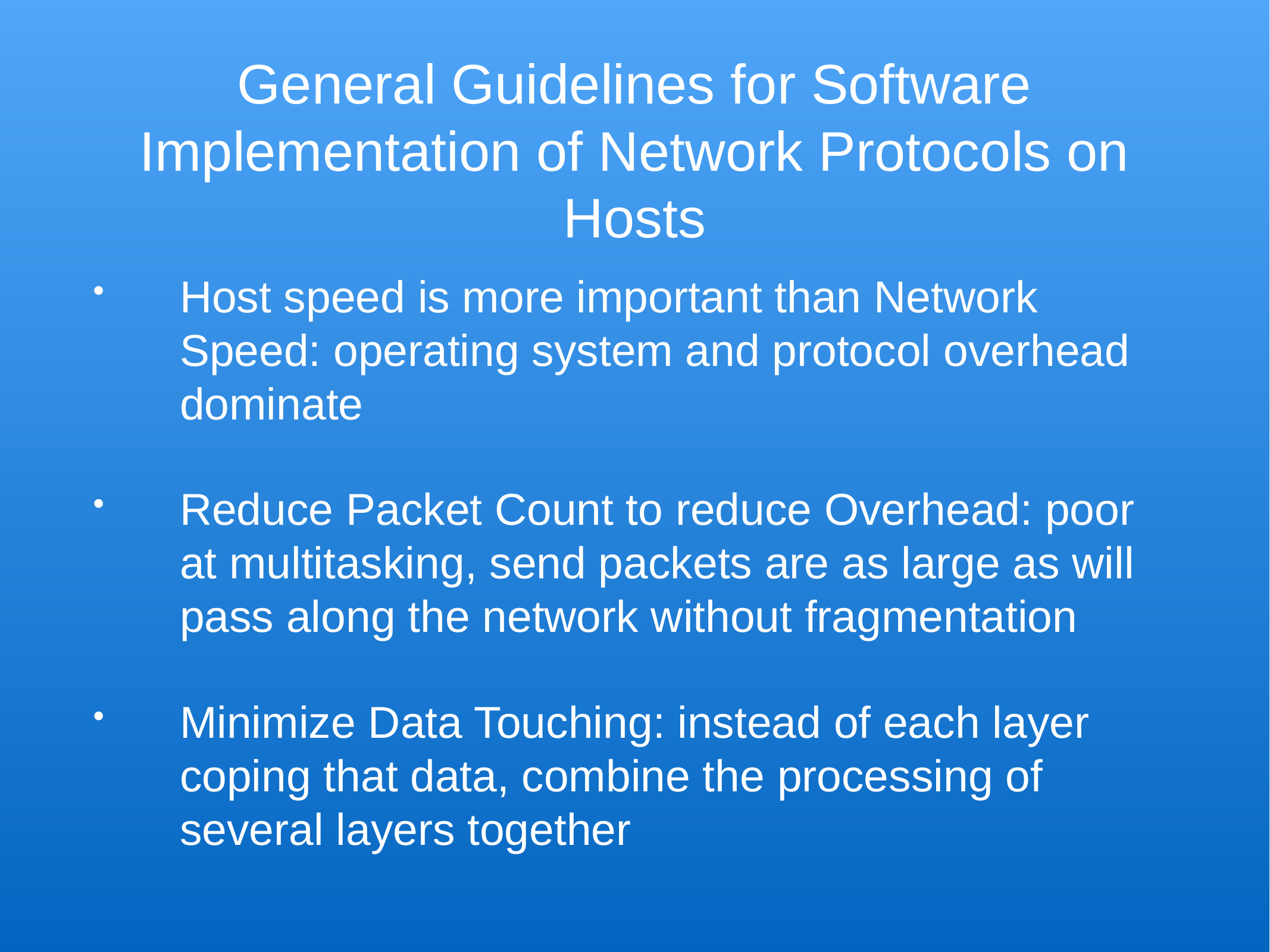

# General Guidelines for Software Implementation of Network Protocols on Hosts
Host speed is more important than Network Speed: operating system and protocol overhead dominate
Reduce Packet Count to reduce Overhead: poor at multitasking, send packets are as large as will pass along the network without fragmentation
Minimize Data Touching: instead of each layer coping that data, combine the processing of several layers together